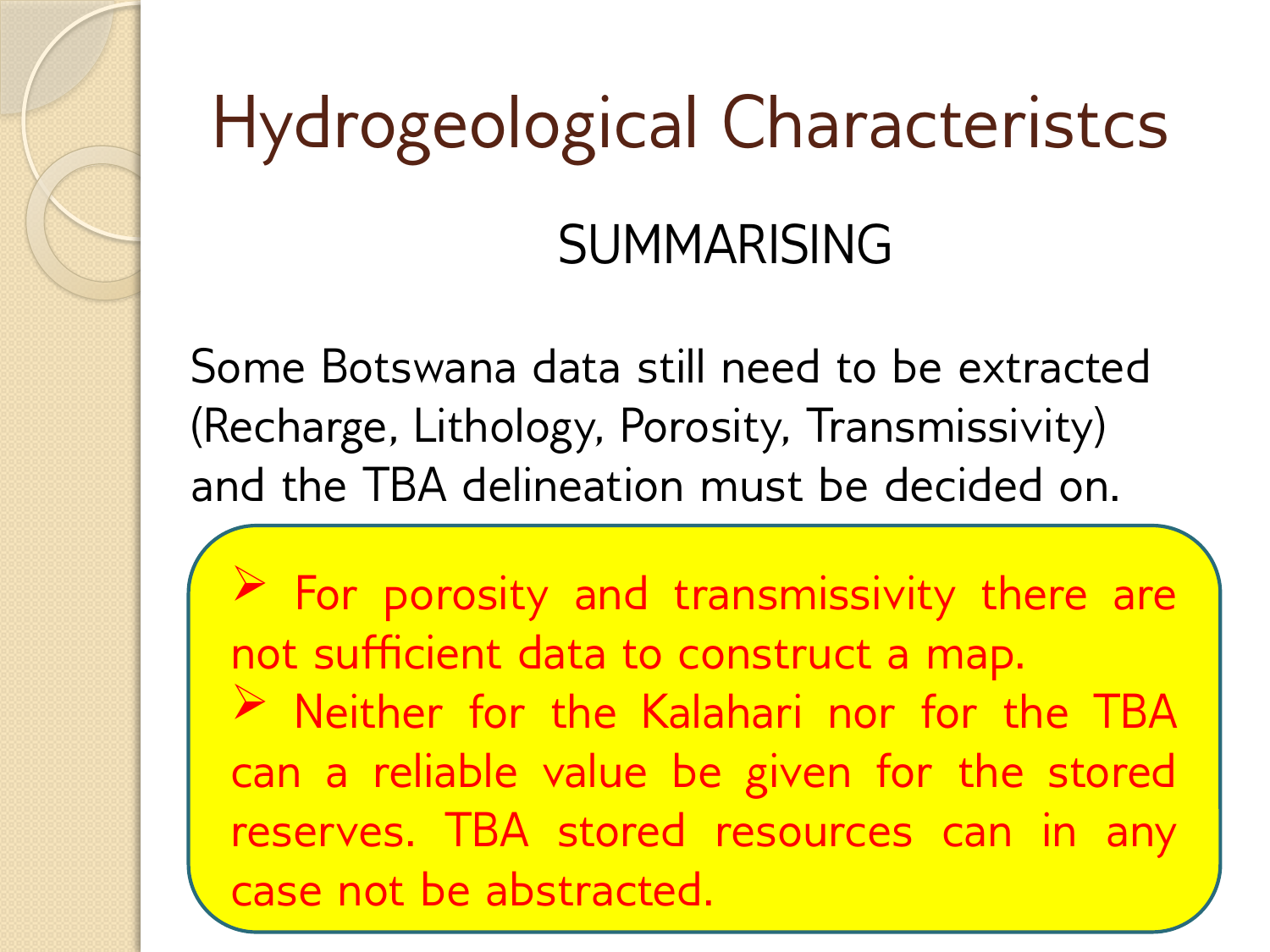

# Hydrogeological Characteristcs
summarising
Some Botswana data still need to be extracted (Recharge, Lithology, Porosity, Transmissivity) and the TBA delineation must be decided on.

 For porosity and transmissivity there are not sufficient data to construct a map.
 Neither for the Kalahari nor for the TBA can a reliable value be given for the stored reserves. TBA stored resources can in any case not be abstracted.